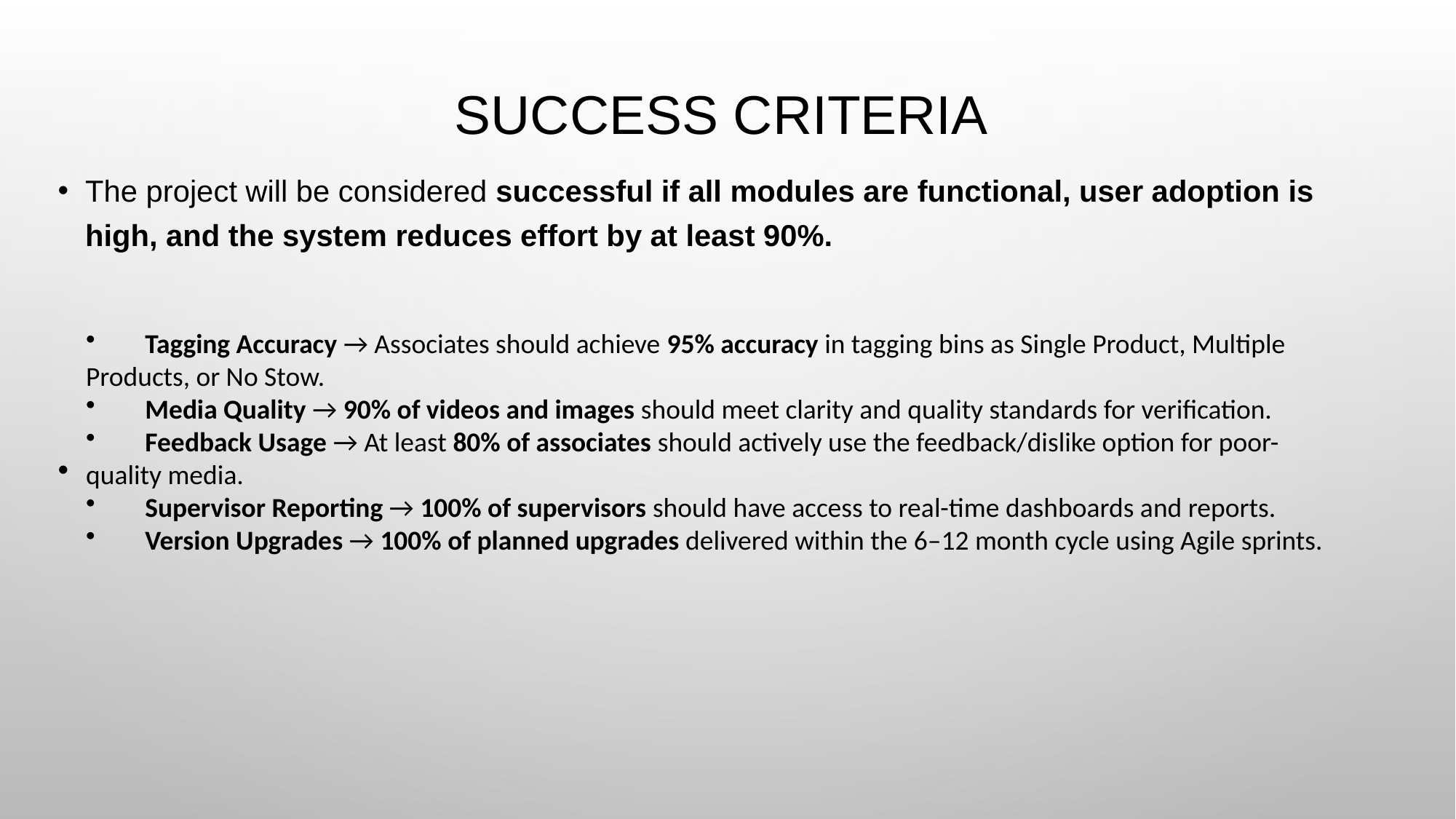

# Success criteria
The project will be considered successful if all modules are functional, user adoption is high, and the system reduces effort by at least 90%.

        Tagging Accuracy → Associates should achieve 95% accuracy in tagging bins as Single Product, Multiple     Products, or No Stow.
        Media Quality → 90% of videos and images should meet clarity and quality standards for verification.
        Feedback Usage → At least 80% of associates should actively use the feedback/dislike option for poor-     quality media.
        Supervisor Reporting → 100% of supervisors should have access to real-time dashboards and reports.
        Version Upgrades → 100% of planned upgrades delivered within the 6–12 month cycle using Agile sprints.